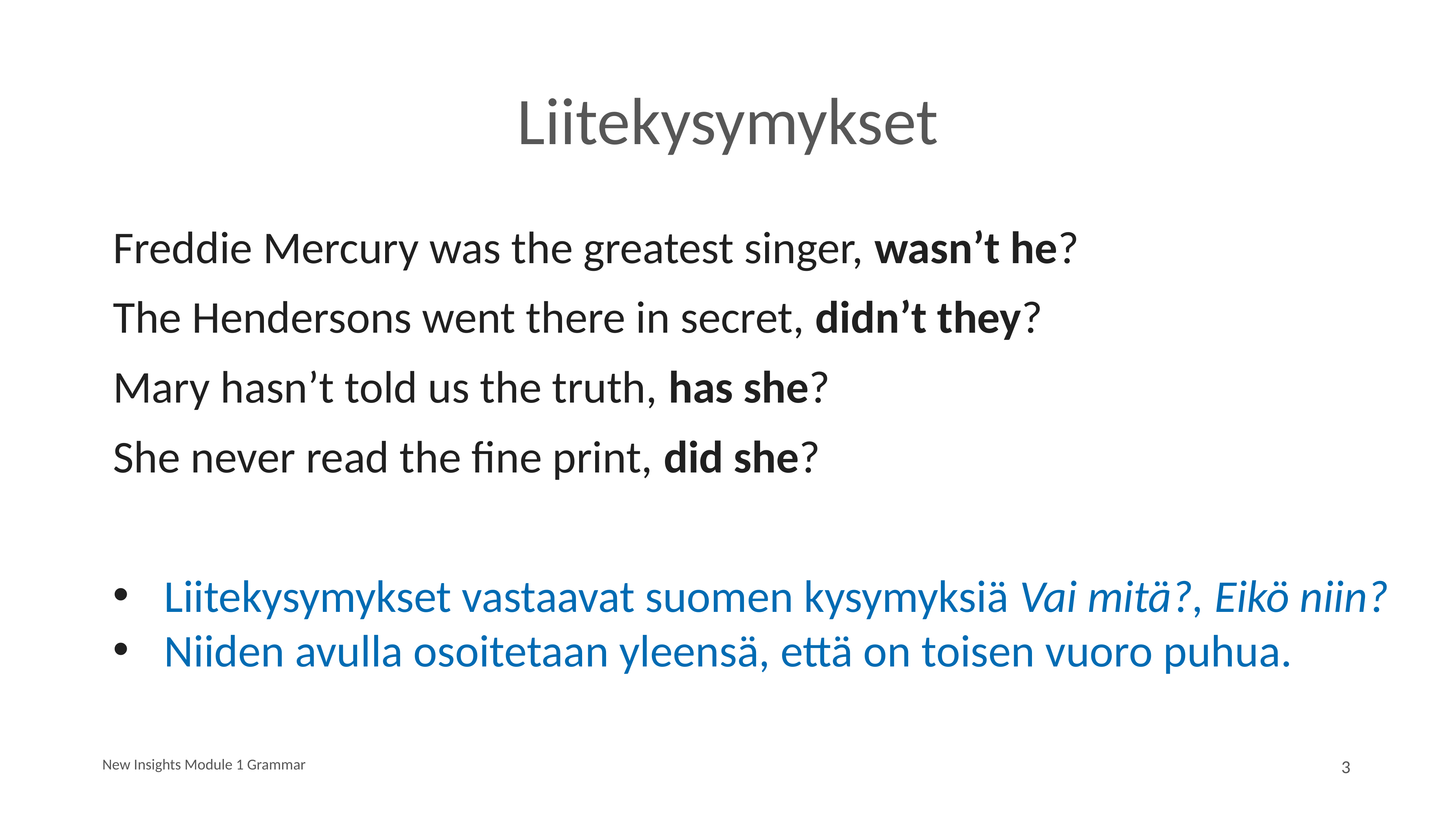

# Liitekysymykset
Freddie Mercury was the greatest singer, wasn’t he?
The Hendersons went there in secret, didn’t they?
Mary hasn’t told us the truth, has she?
She never read the fine print, did she?

Liitekysymykset vastaavat suomen kysymyksiä Vai mitä?, Eikö niin?
Niiden avulla osoitetaan yleensä, että on toisen vuoro puhua.
New Insights Module 1 Grammar
3